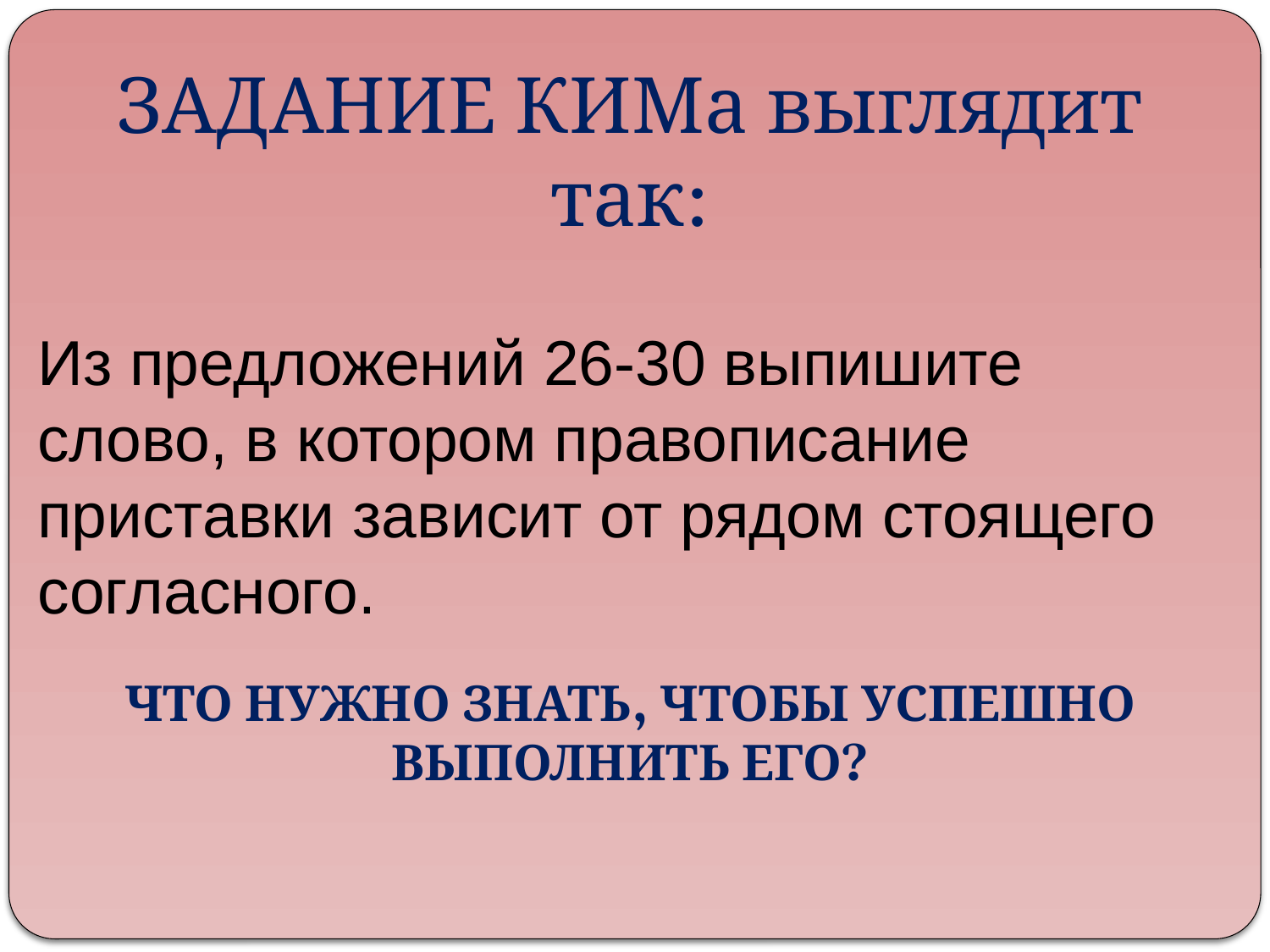

# ЗАДАНИЕ КИМа выглядит так:
Из предложений 26-30 выпишите слово, в котором правописание приставки зависит от рядом стоящего согласного.
ЧТО НУЖНО ЗНАТЬ, ЧТОБЫ УСПЕШНО ВЫПОЛНИТЬ ЕГО?